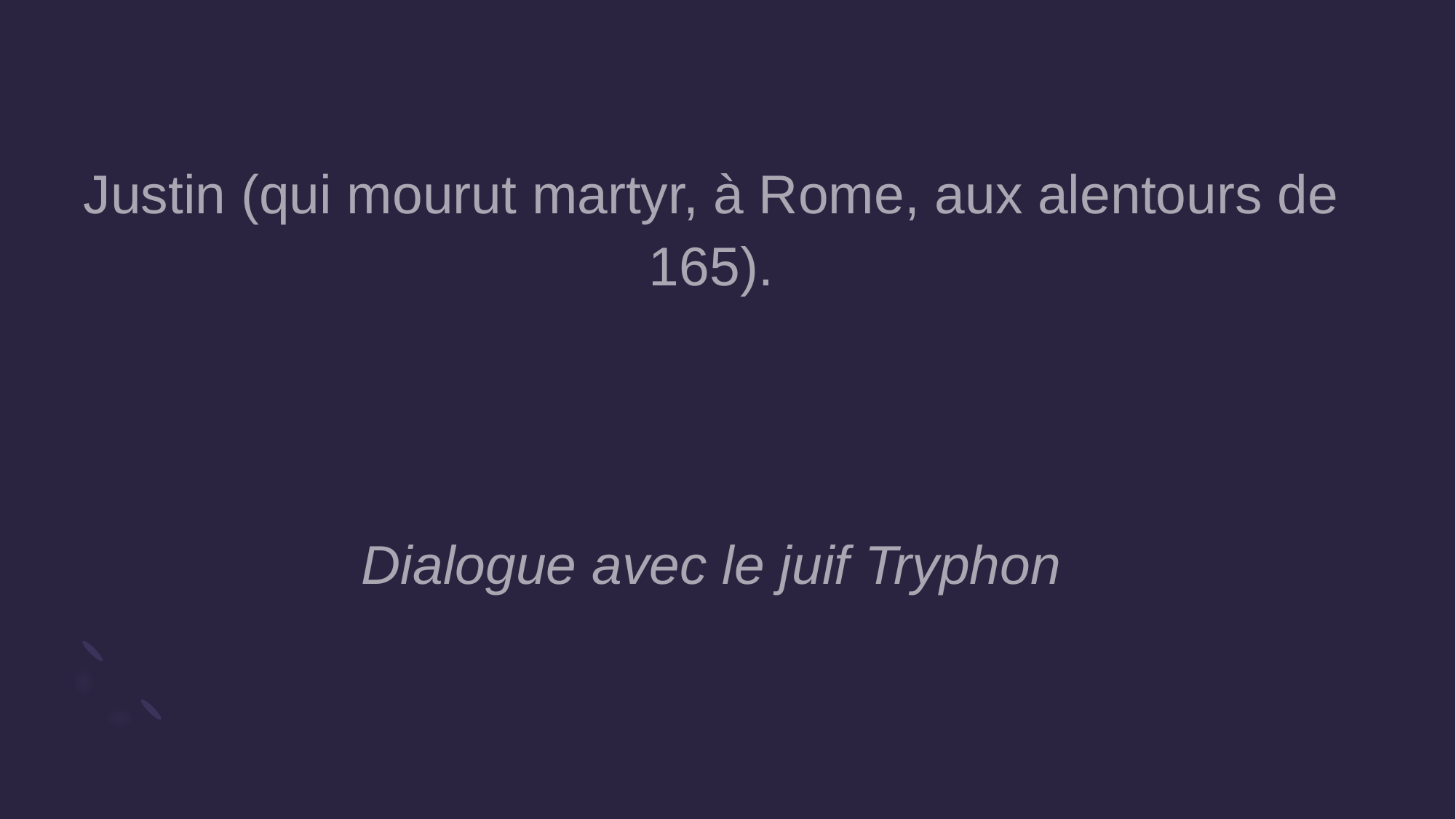

Justin (qui mourut martyr, à Rome, aux alentours de 165).

 Dialogue avec le juif Tryphon